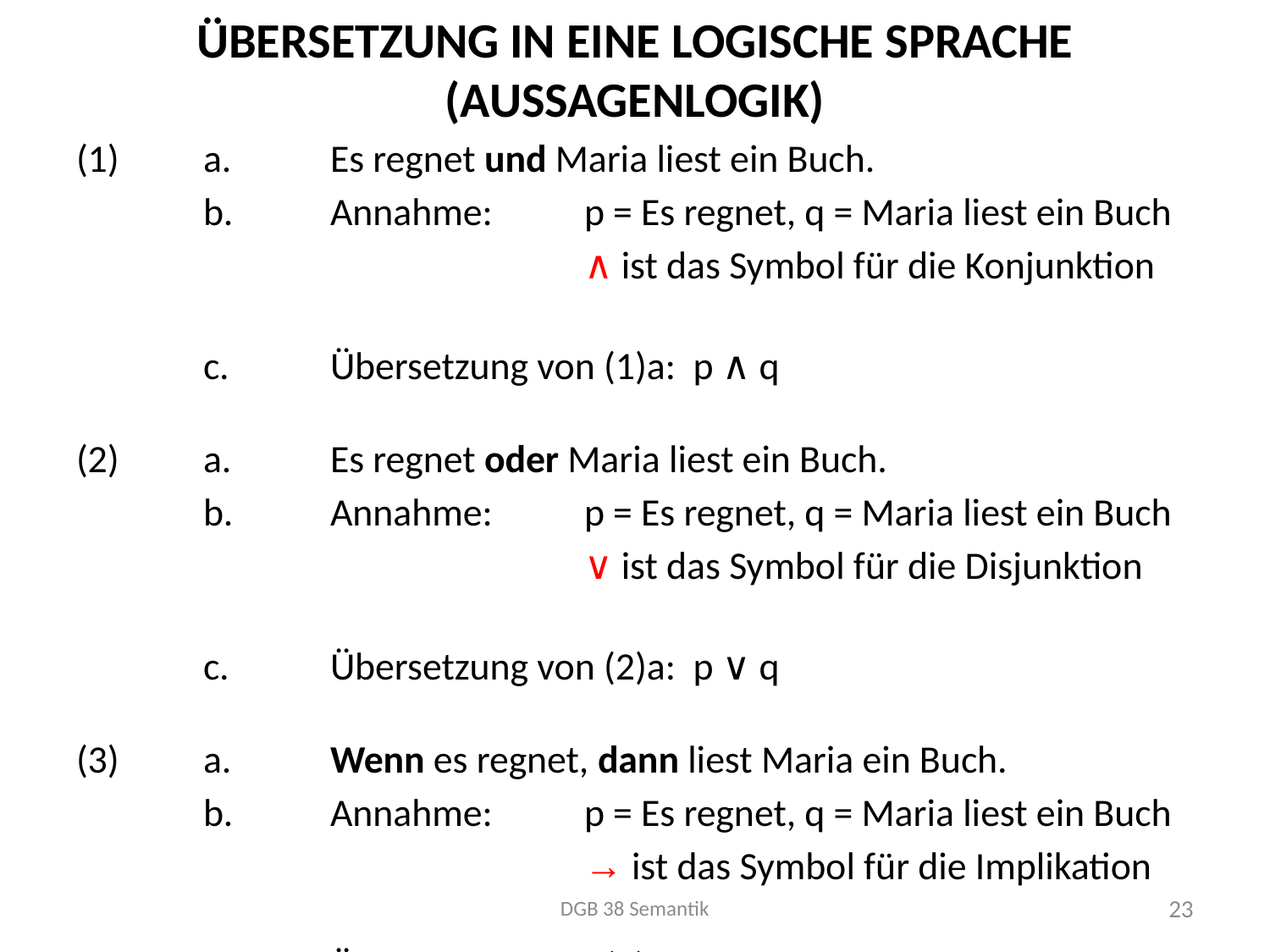

# Übersetzung in eine logische Sprache (aussagenlogik)
(1)	a.	Es regnet und Maria liest ein Buch.
	b.	Annahme: 	p = Es regnet, q = Maria liest ein Buch
				∧ ist das Symbol für die Konjunktion
	c.	Übersetzung von (1)a:  p ∧ q

(2)	a.	Es regnet oder Maria liest ein Buch.
	b.	Annahme: 	p = Es regnet, q = Maria liest ein Buch
				∨ ist das Symbol für die Disjunktion
	c.	Übersetzung von (2)a:  p ∨ q

(3)	a.	Wenn es regnet, dann liest Maria ein Buch.
	b.	Annahme: 	p = Es regnet, q = Maria liest ein Buch
				→ ist das Symbol für die Implikation
	c.	Übersetzung von (3)a:  p → q
DGB 38 Semantik
23